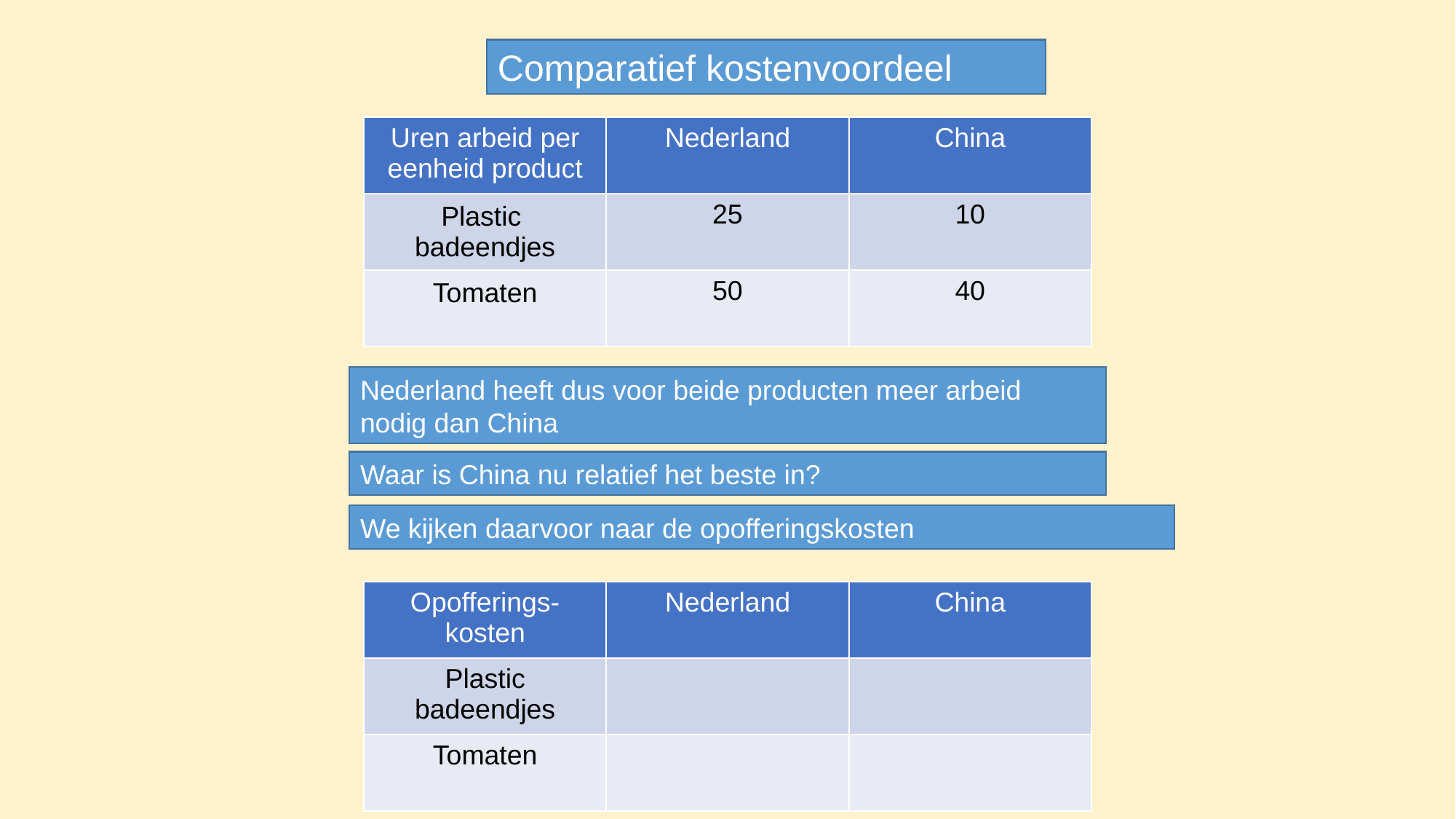

Comparatief kostenvoordeel
| Uren arbeid per eenheid product | Nederland | China |
| --- | --- | --- |
| Plastic badeendjes | 25 | 10 |
| Tomaten | 50 | 40 |
Nederland heeft dus voor beide producten meer arbeid nodig dan China
Waar is China nu relatief het beste in?
We kijken daarvoor naar de opofferingskosten
| Opofferings-kosten | Nederland | China |
| --- | --- | --- |
| Plastic badeendjes |  |  |
| Tomaten |  |  |